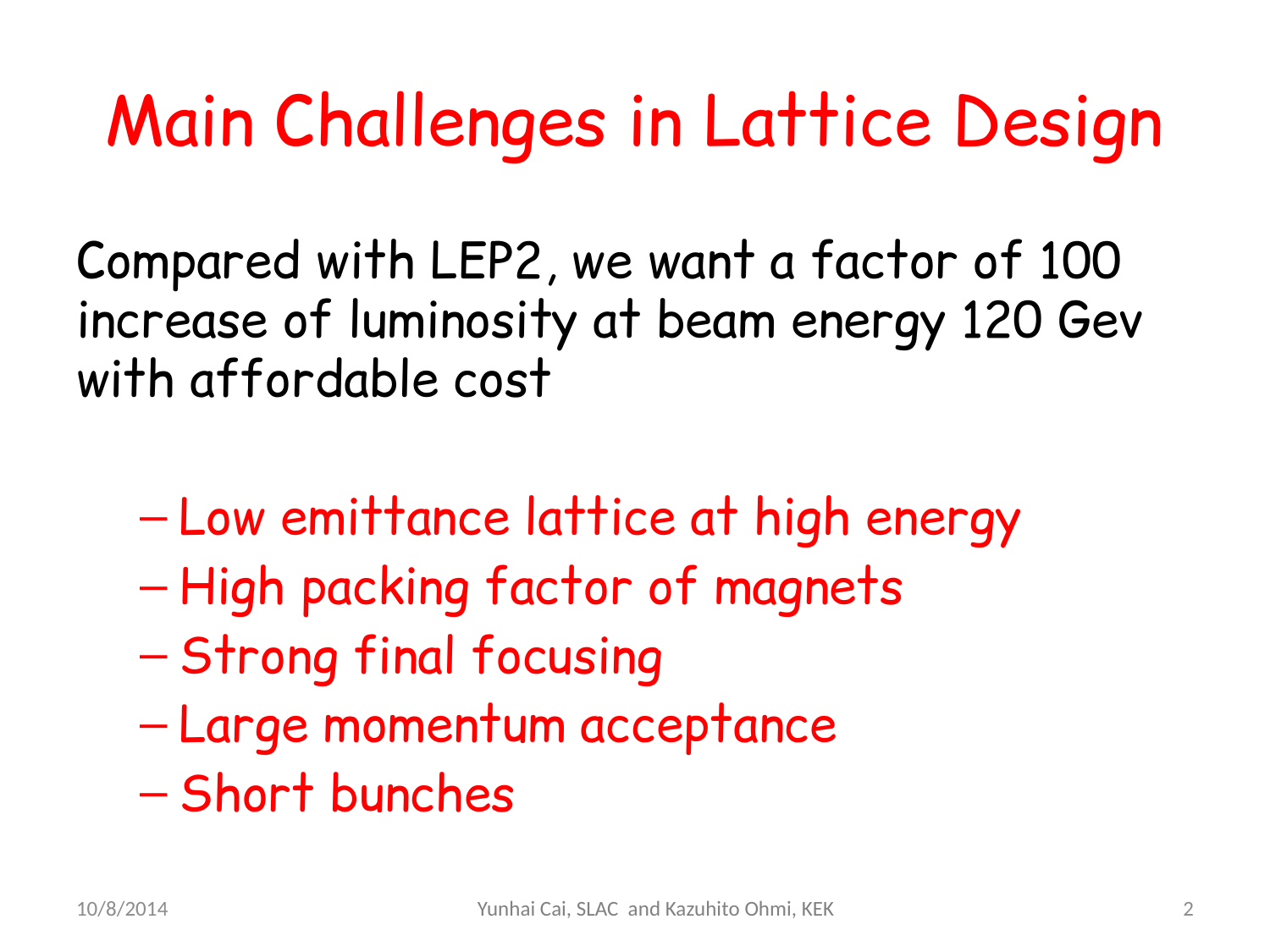

# Main Challenges in Lattice Design
Compared with LEP2, we want a factor of 100 increase of luminosity at beam energy 120 Gev with affordable cost

Low emittance lattice at high energy
High packing factor of magnets
Strong final focusing
Large momentum acceptance
Short bunches
10/8/2014
Yunhai Cai, SLAC  and Kazuhito Ohmi, KEK
2